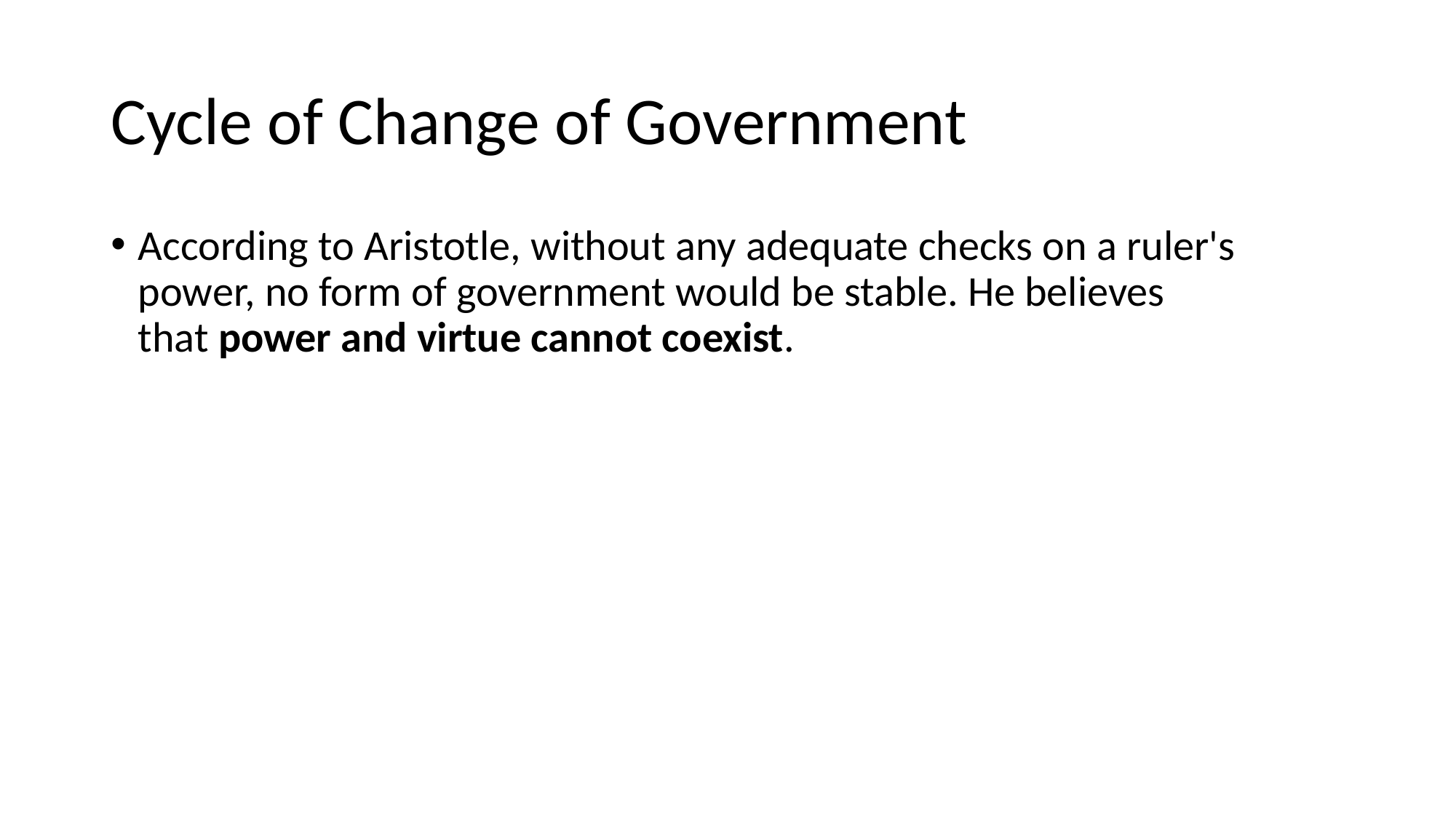

# Cycle of Change of Government
According to Aristotle, without any adequate checks on a ruler's power, no form of government would be stable. He believes that power and virtue cannot coexist.